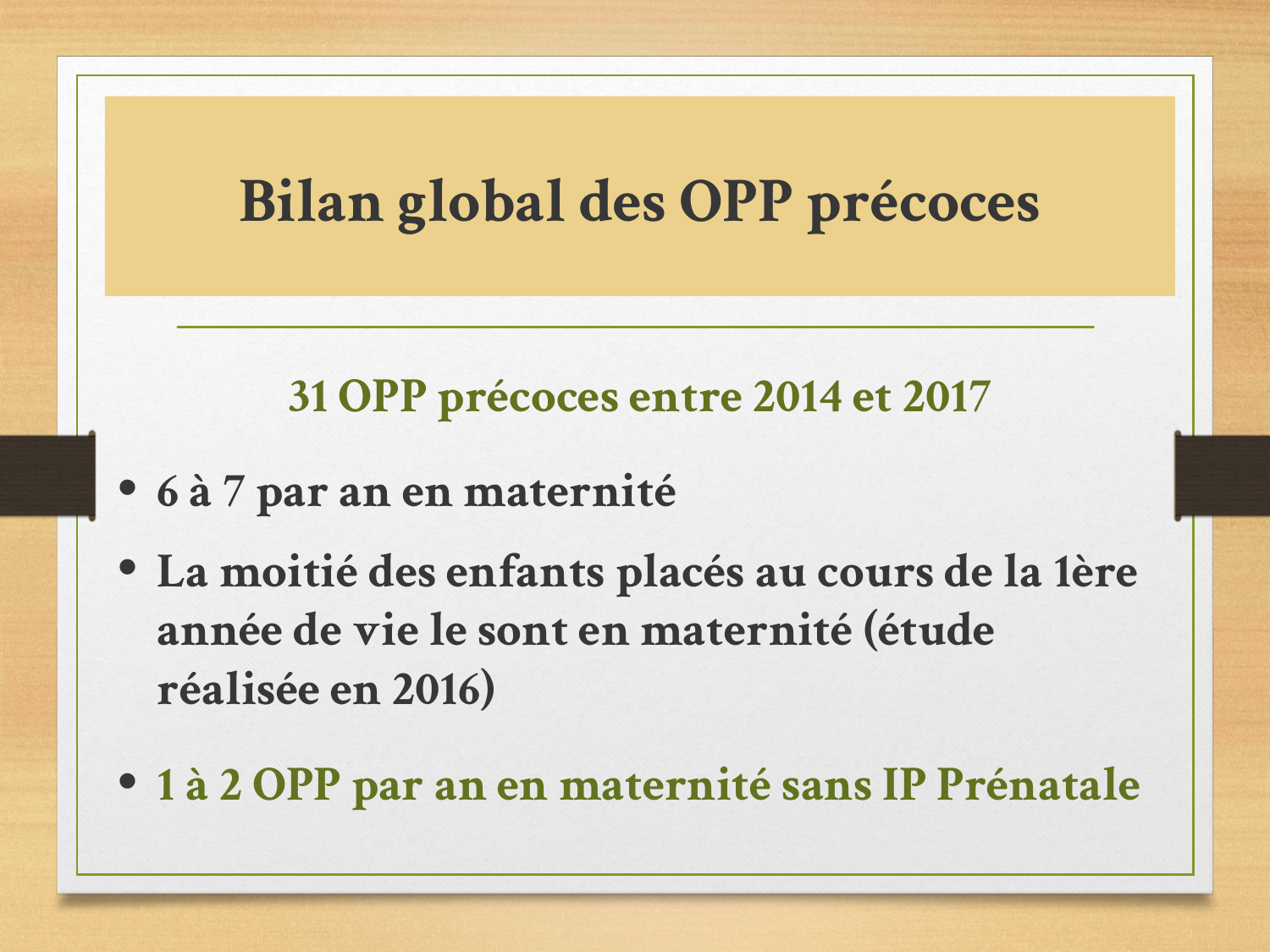

# Bilan global des OPP précoces
31 OPP précoces entre 2014 et 2017

6 à 7 par an en maternité
La moitié des enfants placés au cours de la 1ère année de vie le sont en maternité (étude réalisée en 2016)

1 à 2 OPP par an en maternité sans IP Prénatale